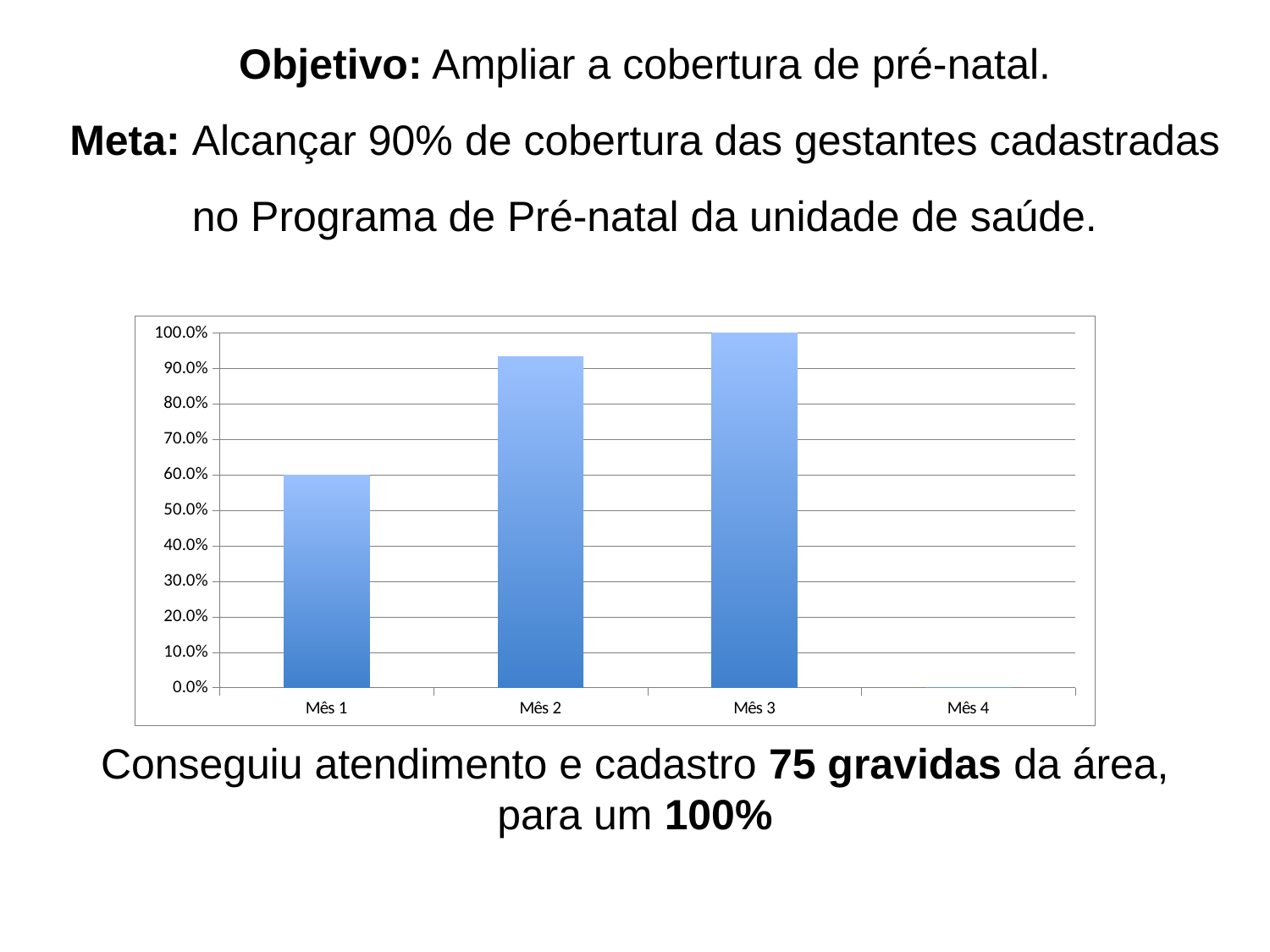

# Objetivo: Ampliar a cobertura de pré-natal. Meta: Alcançar 90% de cobertura das gestantes cadastradas no Programa de Pré-natal da unidade de saúde.

Conseguiu atendimento e cadastro 75 gravidas da área, para um 100%

### Chart

| Category | Proporção de gestantes cadastradas no Programa de Pré-natal.  |
|---|---|
| Mês 1 | 0.6 |
| Mês 2 | 0.9333333333333333 |
| Mês 3 | 1.0 |
| Mês 4 | 0.0 |